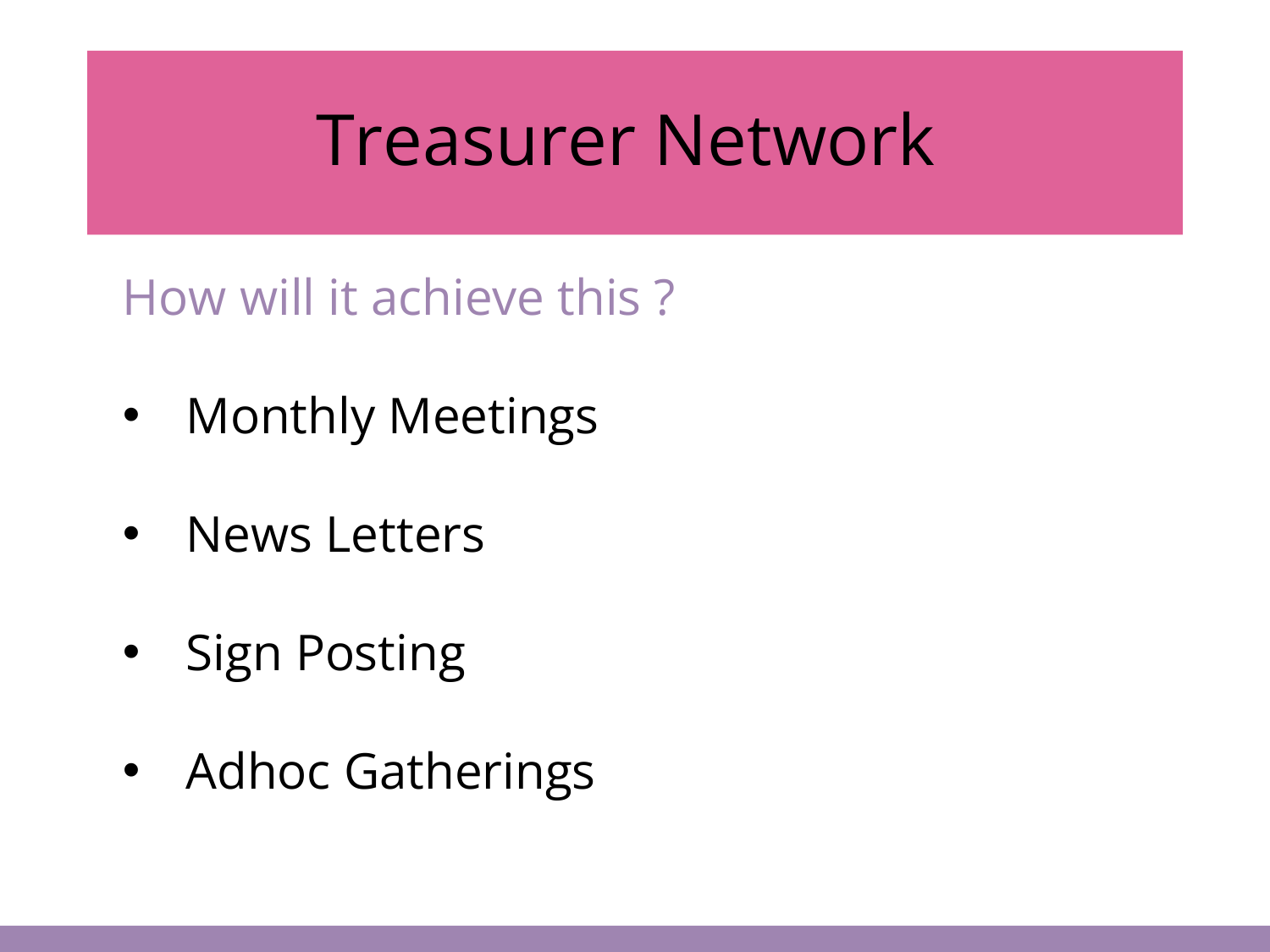

# Treasurer Network

How will it achieve this ?

Monthly Meetings

News Letters

Sign Posting

Adhoc Gatherings